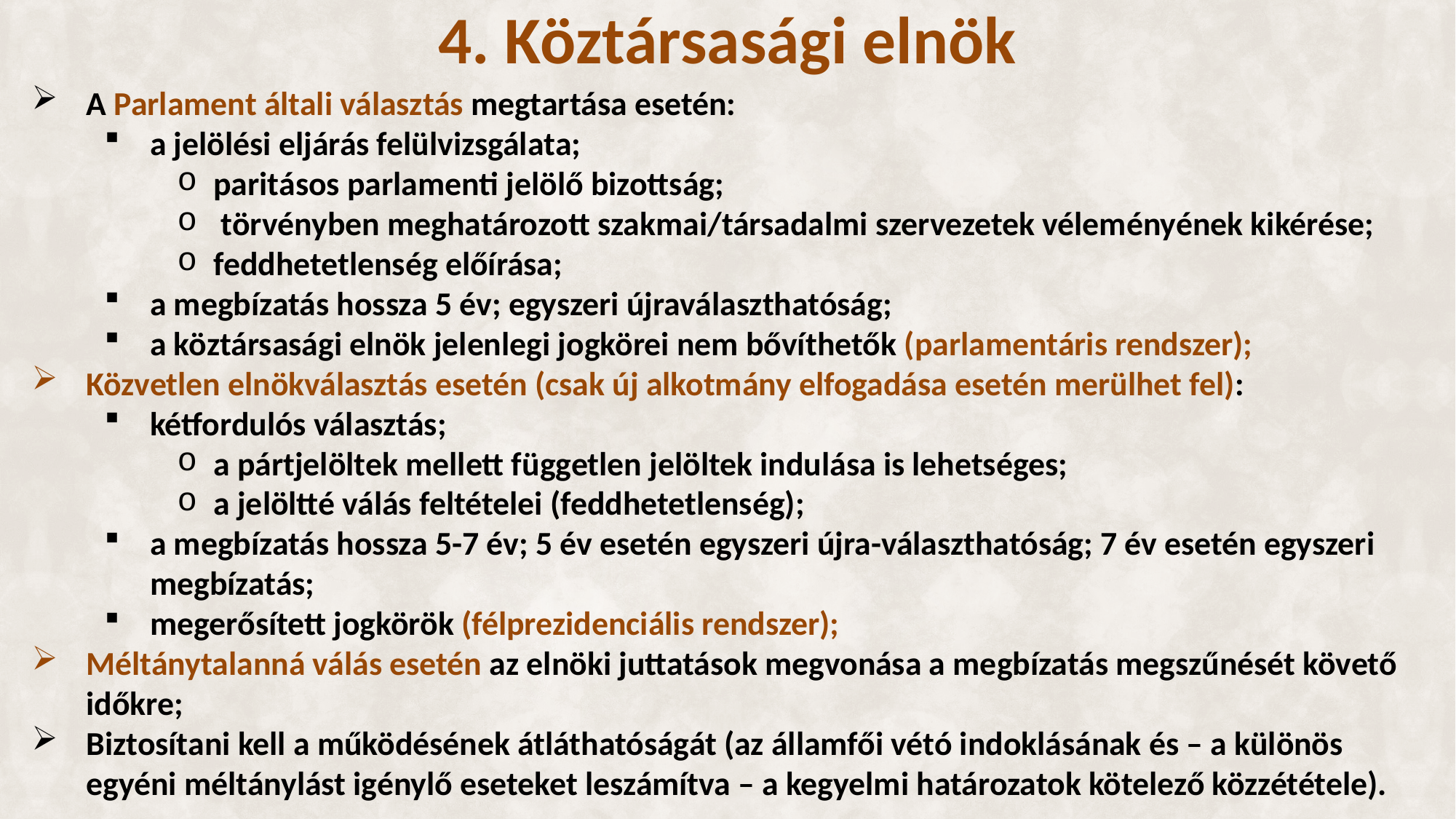

4. Köztársasági elnök
A Parlament általi választás megtartása esetén:
a jelölési eljárás felülvizsgálata;
paritásos parlamenti jelölő bizottság;
 törvényben meghatározott szakmai/társadalmi szervezetek véleményének kikérése;
feddhetetlenség előírása;
a megbízatás hossza 5 év; egyszeri újraválaszthatóság;
a köztársasági elnök jelenlegi jogkörei nem bővíthetők (parlamentáris rendszer);
Közvetlen elnökválasztás esetén (csak új alkotmány elfogadása esetén merülhet fel):
kétfordulós választás;
a pártjelöltek mellett független jelöltek indulása is lehetséges;
a jelöltté válás feltételei (feddhetetlenség);
a megbízatás hossza 5-7 év; 5 év esetén egyszeri újra-választhatóság; 7 év esetén egyszeri megbízatás;
megerősített jogkörök (félprezidenciális rendszer);
Méltánytalanná válás esetén az elnöki juttatások megvonása a megbízatás megszűnését követő időkre;
Biztosítani kell a működésének átláthatóságát (az államfői vétó indoklásának és – a különös egyéni méltánylást igénylő eseteket leszámítva – a kegyelmi határozatok kötelező közzététele).